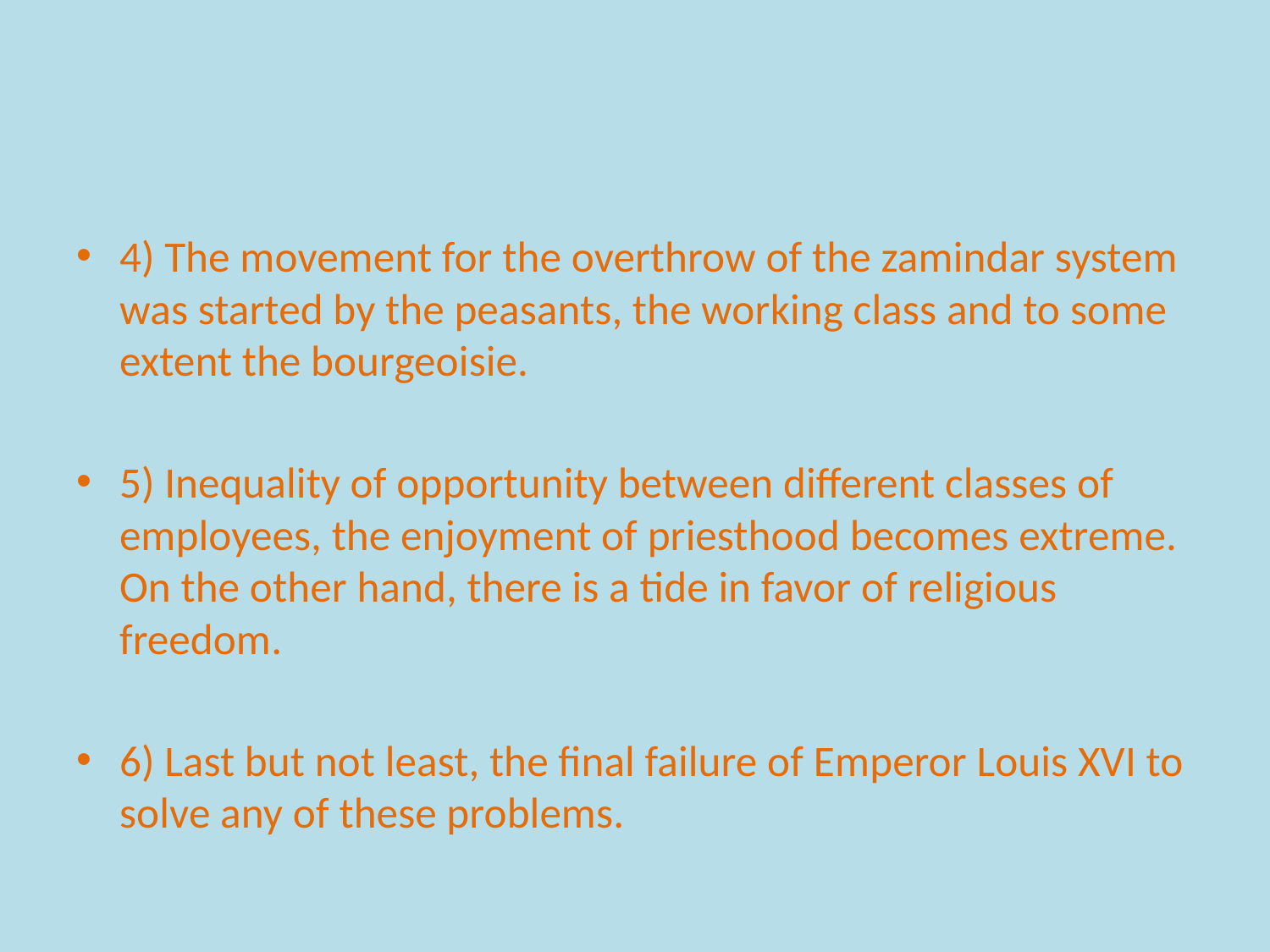

#
4) The movement for the overthrow of the zamindar system was started by the peasants, the working class and to some extent the bourgeoisie.

5) Inequality of opportunity between different classes of employees, the enjoyment of priesthood becomes extreme. On the other hand, there is a tide in favor of religious freedom.

6) Last but not least, the final failure of Emperor Louis XVI to solve any of these problems.